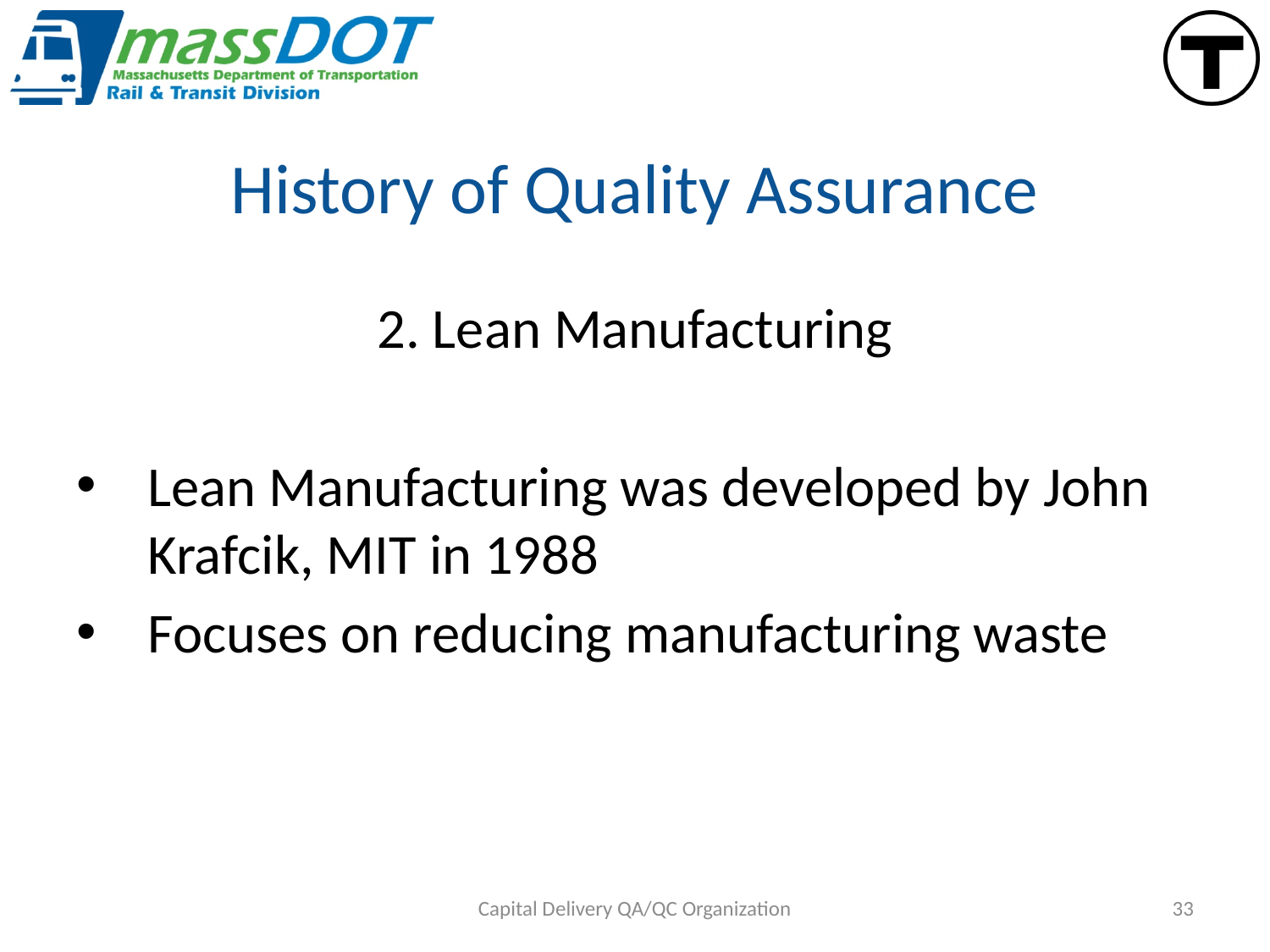

# History of Quality Assurance
2. Lean Manufacturing

Lean Manufacturing was developed by John Krafcik, MIT in 1988
Focuses on reducing manufacturing waste
Capital Delivery QA/QC Organization
33